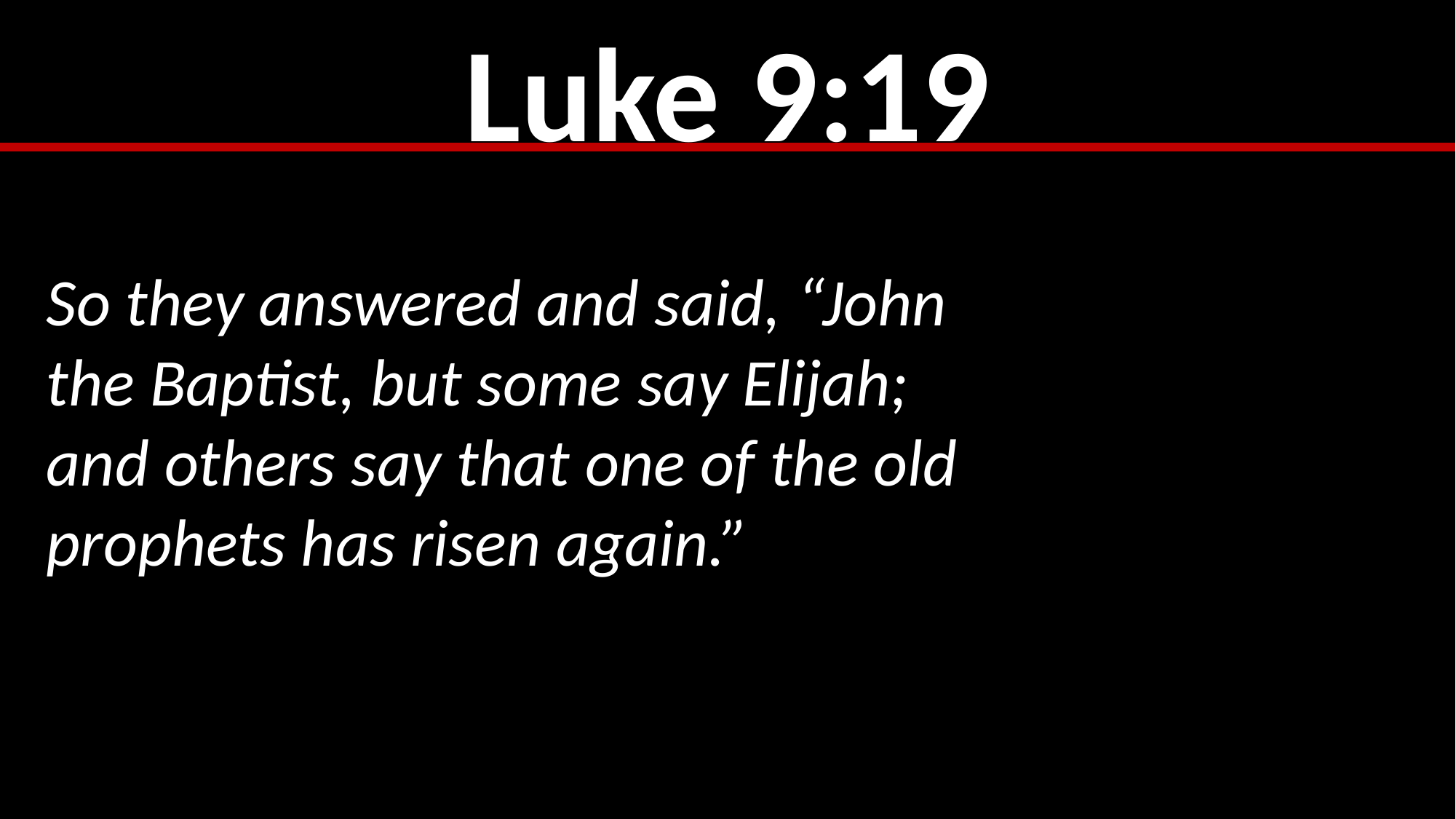

Luke 9:19
So they answered and said, “John the Baptist, but some say Elijah; and others say that one of the old prophets has risen again.”